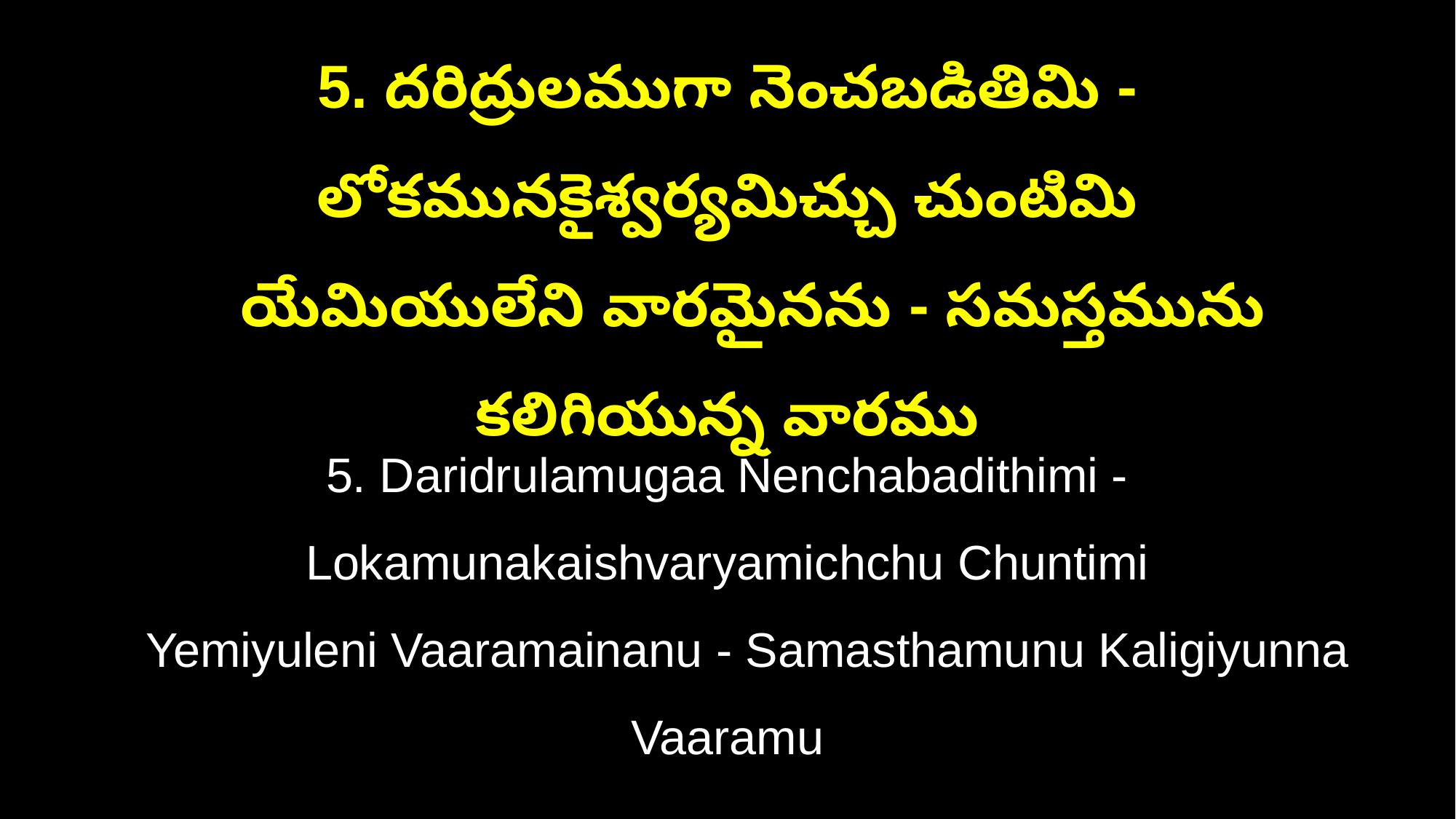

5. దరిద్రులముగా నెంచబడితిమి - లోకమునకైశ్వర్యమిచ్చు చుంటిమి
   యేమియులేని వారమైనను - సమస్తమును కలిగియున్న వారము
5. Daridrulamugaa Nenchabadithimi - Lokamunakaishvaryamichchu Chuntimi
   Yemiyuleni Vaaramainanu - Samasthamunu Kaligiyunna Vaaramu